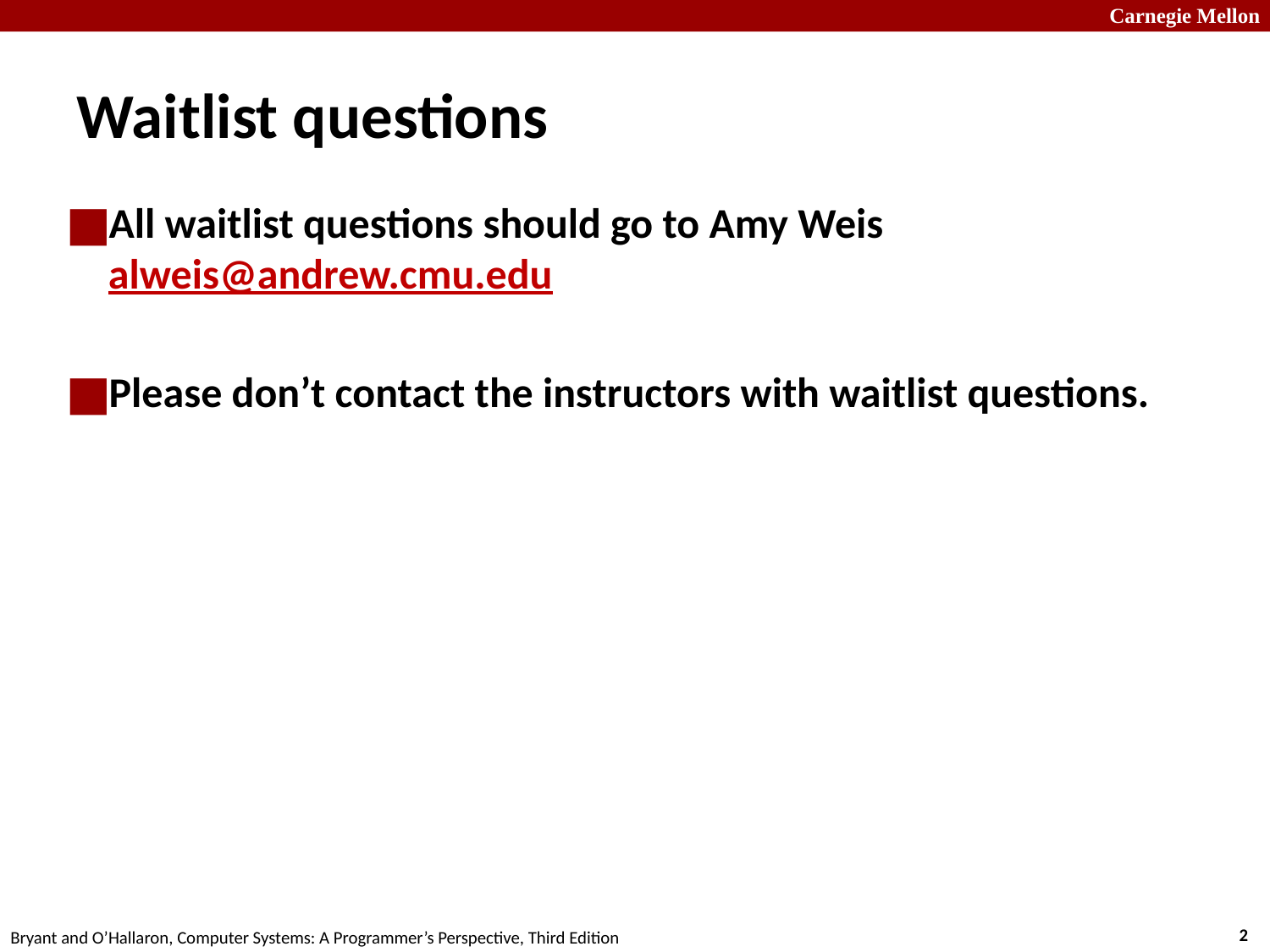

# Waitlist questions
All waitlist questions should go to Amy Weis alweis@andrew.cmu.edu

Please don’t contact the instructors with waitlist questions.